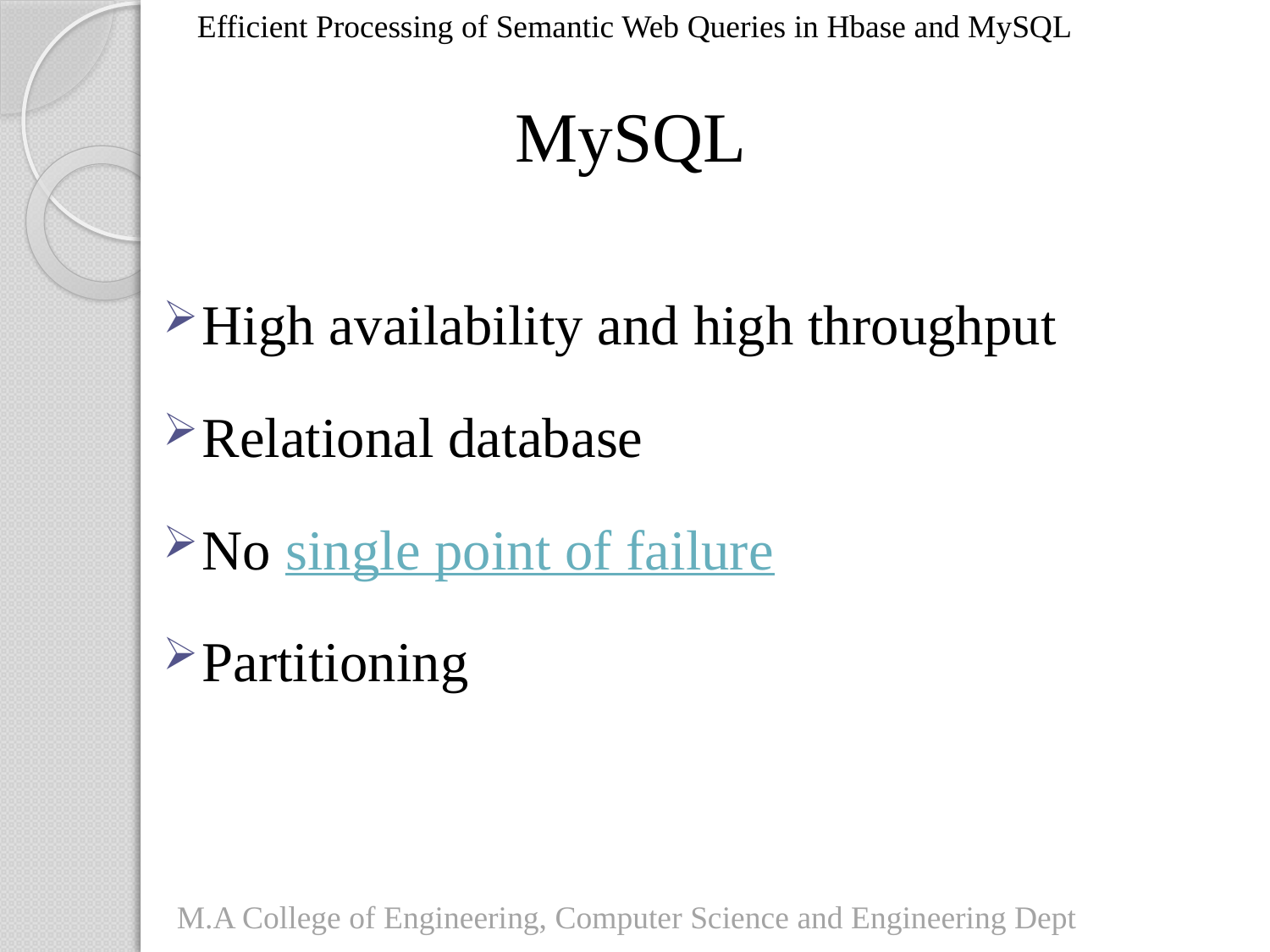

Efficient Processing of Semantic Web Queries in Hbase and MySQL
# MySQL

High availability and high throughput
Relational database
No single point of failure
Partitioning

M.A College of Engineering, Computer Science and Engineering Dept